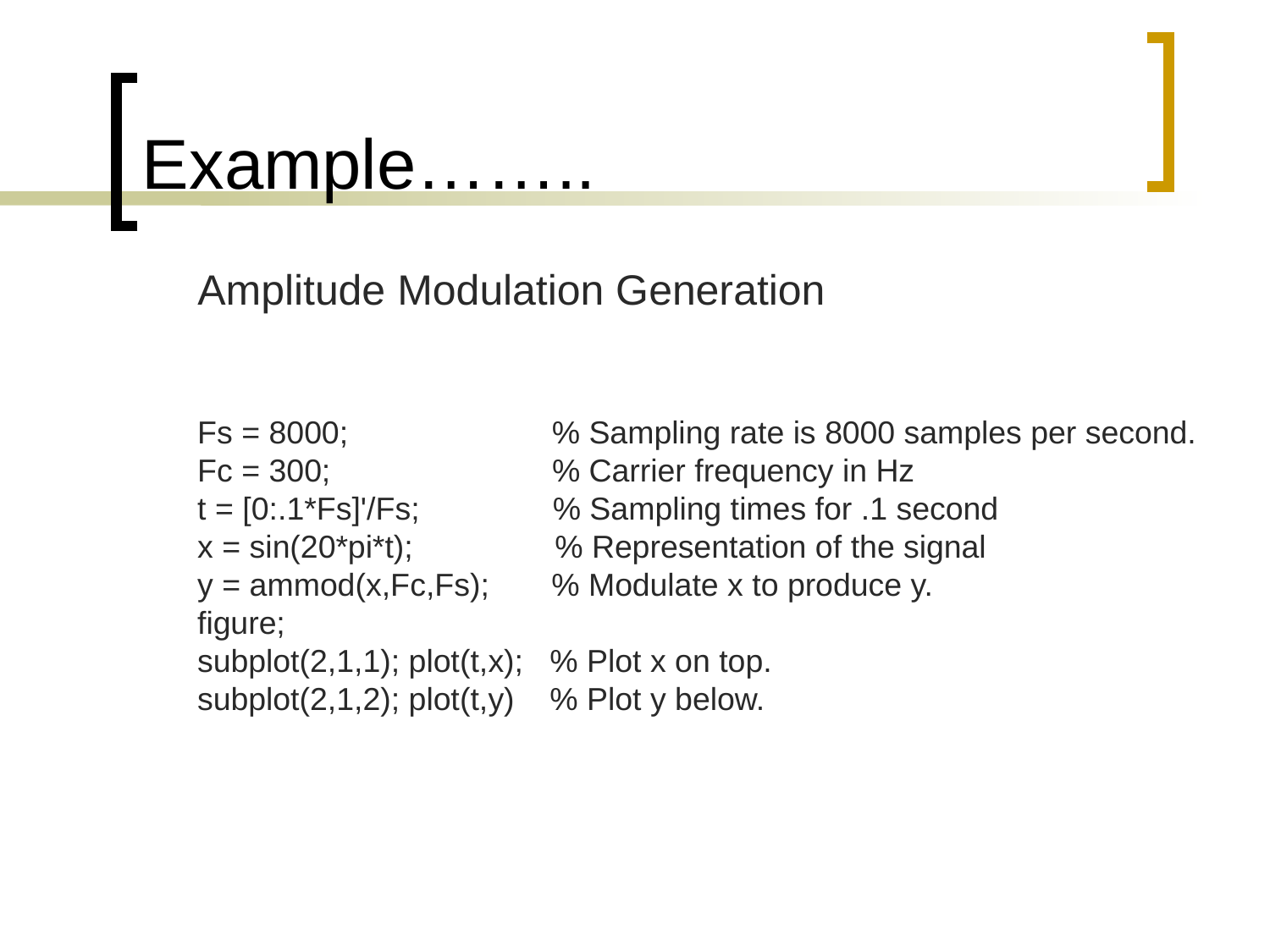

# Example……..
Amplitude Modulation Generation
Fs = 8000;                       % Sampling rate is 8000 samples per second.
Fc = 300;                         % Carrier frequency in Hz
t = [0:.1*Fs]'/Fs;               % Sampling times for .1 second
x = sin(20*pi*t);                % Representation of the signal
y = ammod(x,Fc,Fs);       % Modulate x to produce y.
figure;
subplot(2,1,1); plot(t,x);   % Plot x on top.
subplot(2,1,2); plot(t,y)    % Plot y below.